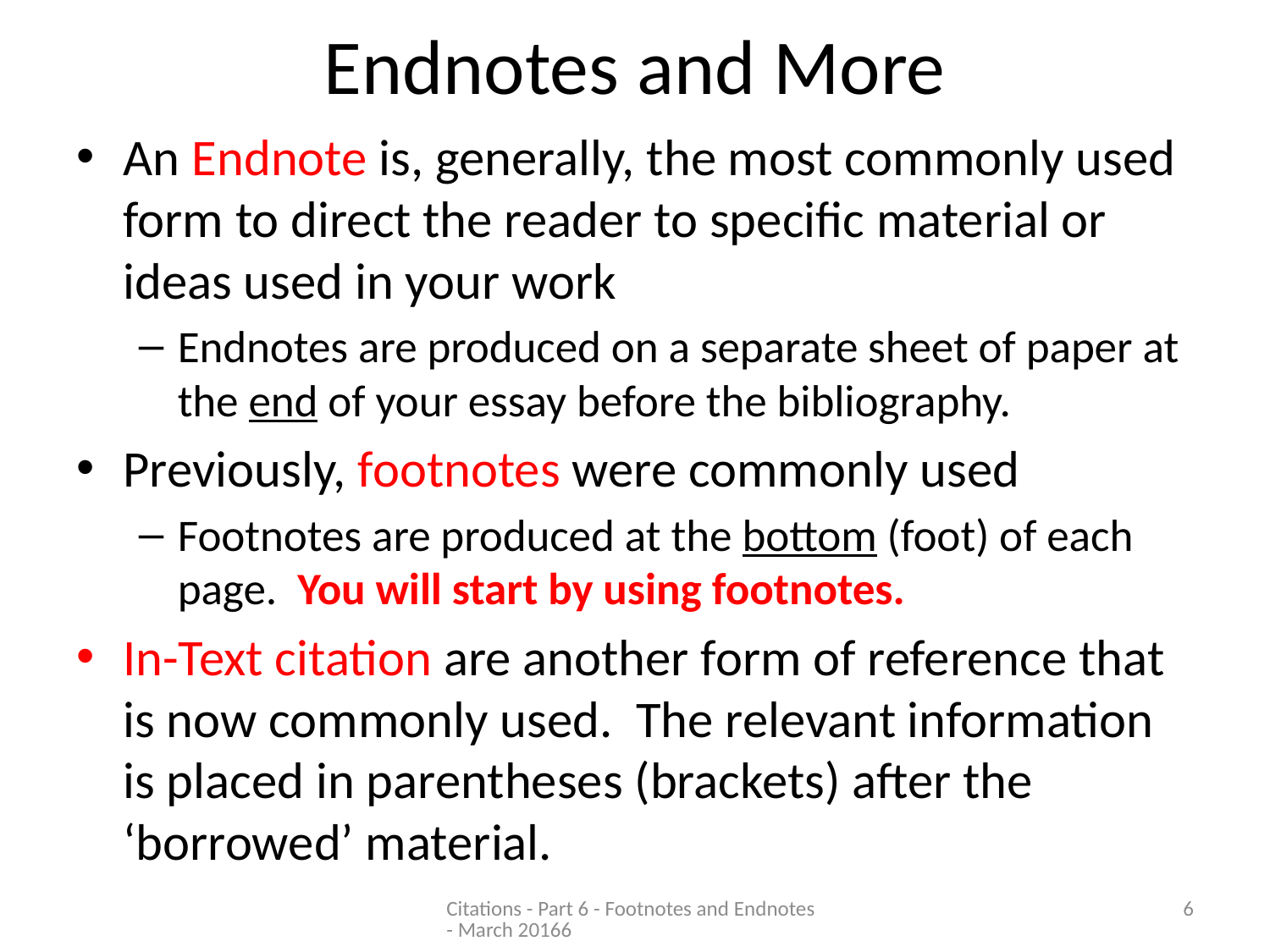

# Endnotes and More
An Endnote is, generally, the most commonly used form to direct the reader to specific material or ideas used in your work
Endnotes are produced on a separate sheet of paper at the end of your essay before the bibliography.
Previously, footnotes were commonly used
Footnotes are produced at the bottom (foot) of each page.  You will start by using footnotes.
In-Text citation are another form of reference that is now commonly used.  The relevant information is placed in parentheses (brackets) after the ‘borrowed’ material.
Citations - Part 6 - Footnotes and Endnotes - March 20166
6